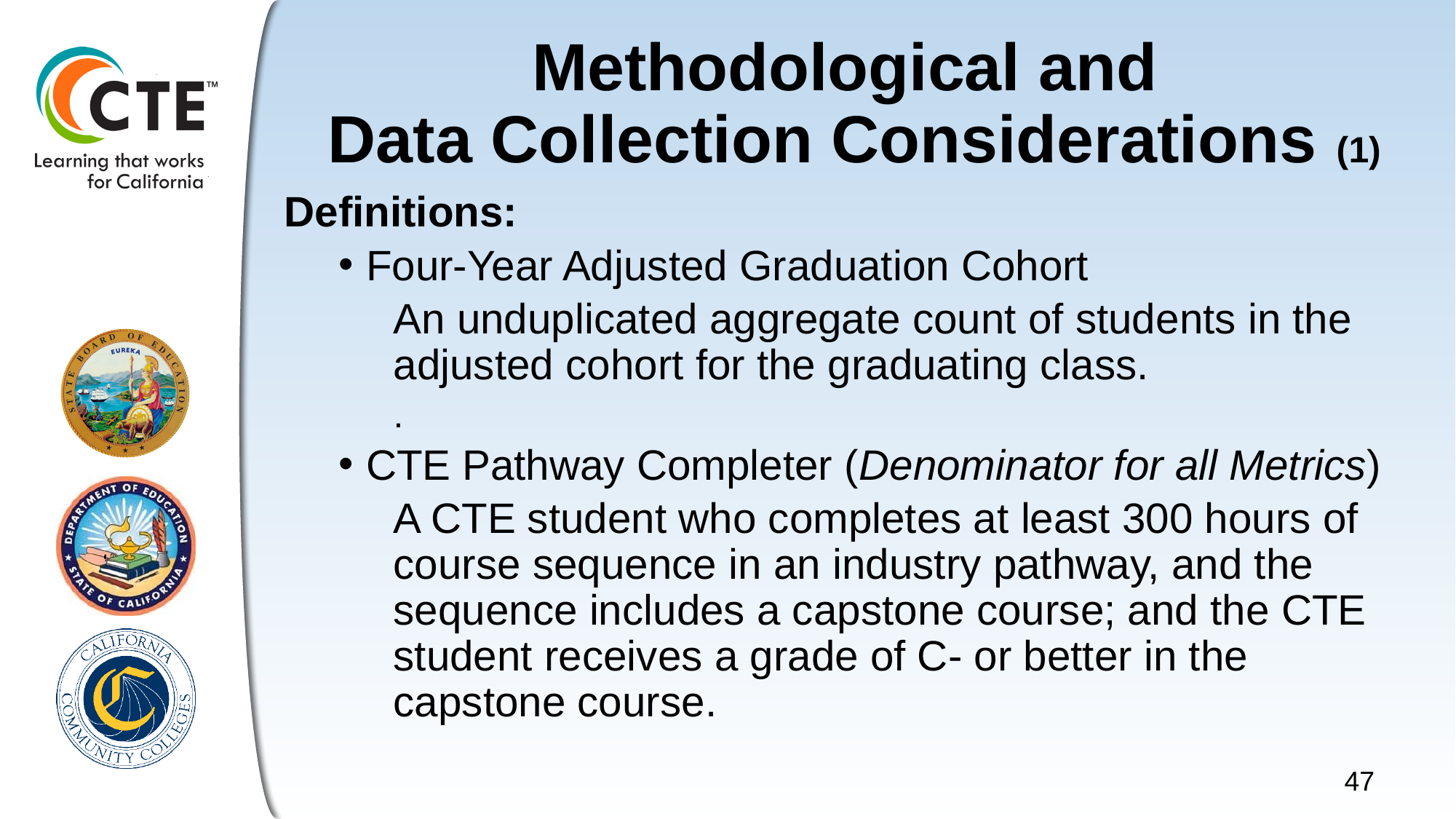

# Methodological and Data Collection Considerations (1)
Definitions:
Four-Year Adjusted Graduation Cohort
An unduplicated aggregate count of students in the adjusted cohort for the graduating class.
.
CTE Pathway Completer (Denominator for all Metrics)
A CTE student who completes at least 300 hours of course sequence in an industry pathway, and the sequence includes a capstone course; and the CTE student receives a grade of C- or better in the capstone course.